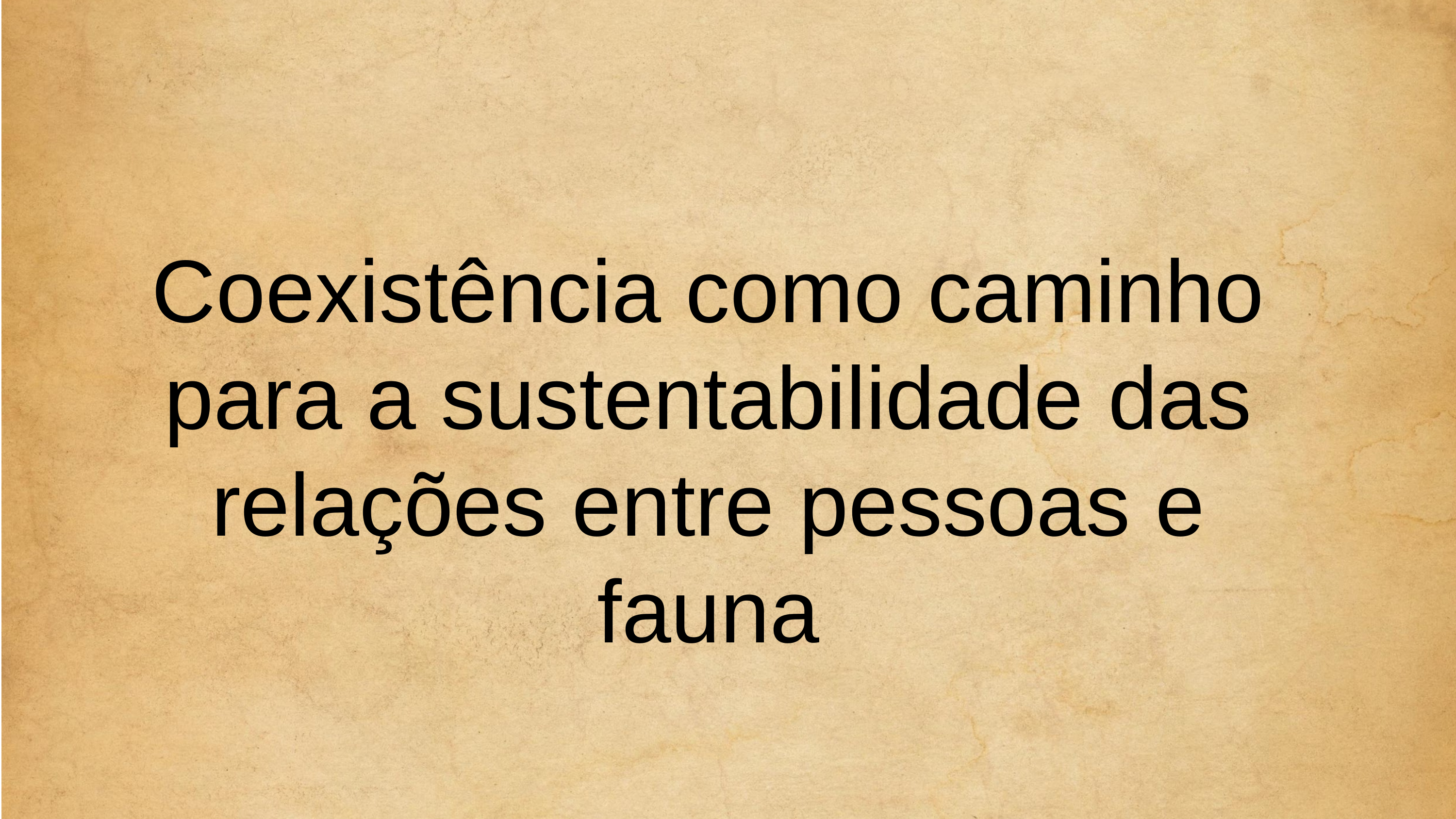

Coexistência como caminho para a sustentabilidade das relações entre pessoas e fauna